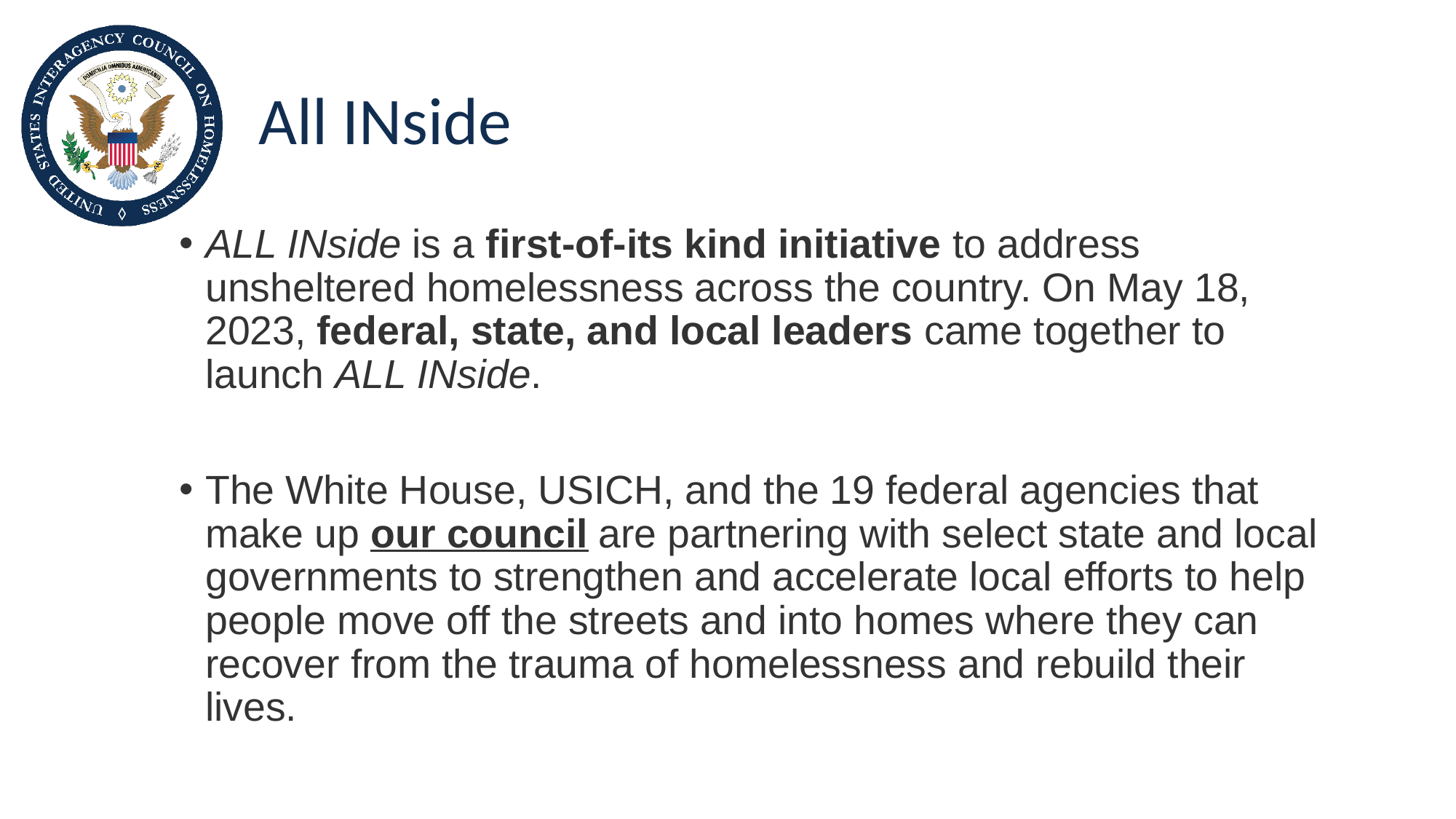

# All INside
ALL INside is a first-of-its kind initiative to address unsheltered homelessness across the country. On May 18, 2023, federal, state, and local leaders came together to launch ALL INside.

The White House, USICH, and the 19 federal agencies that make up our council are partnering with select state and local governments to strengthen and accelerate local efforts to help people move off the streets and into homes where they can recover from the trauma of homelessness and rebuild their lives.